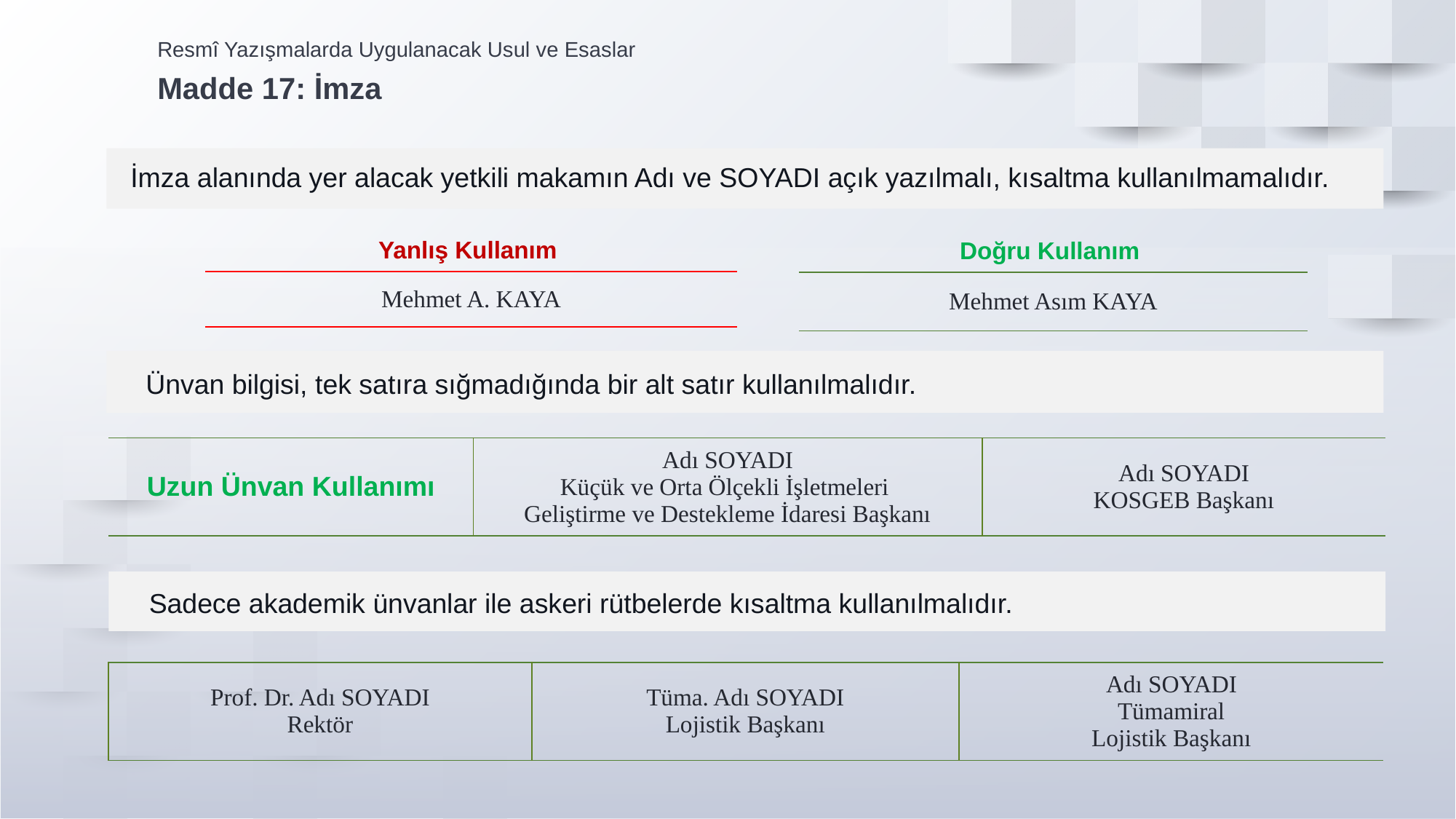

Resmî Yazışmalarda Uygulanacak Usul ve Esaslar
Madde 17: İmza

İmza alanında yer alacak yetkili makamın Adı ve SOYADI açık yazılmalı, kısaltma kullanılmamalıdır.
| Yanlış Kullanım |
| --- |
| Mehmet A. KAYA |
| Doğru Kullanım |
| --- |
| Mehmet Asım KAYA |

Ünvan bilgisi, tek satıra sığmadığında bir alt satır kullanılmalıdır.

| Uzun Ünvan Kullanımı | Adı SOYADI Küçük ve Orta Ölçekli İşletmeleri Geliştirme ve Destekleme İdaresi Başkanı | Adı SOYADI KOSGEB Başkanı |
| --- | --- | --- |

Sadece akademik ünvanlar ile askeri rütbelerde kısaltma kullanılmalıdır.
| Prof. Dr. Adı SOYADI Rektör | Tüma. Adı SOYADI Lojistik Başkanı | Adı SOYADI Tümamiral Lojistik Başkanı |
| --- | --- | --- |